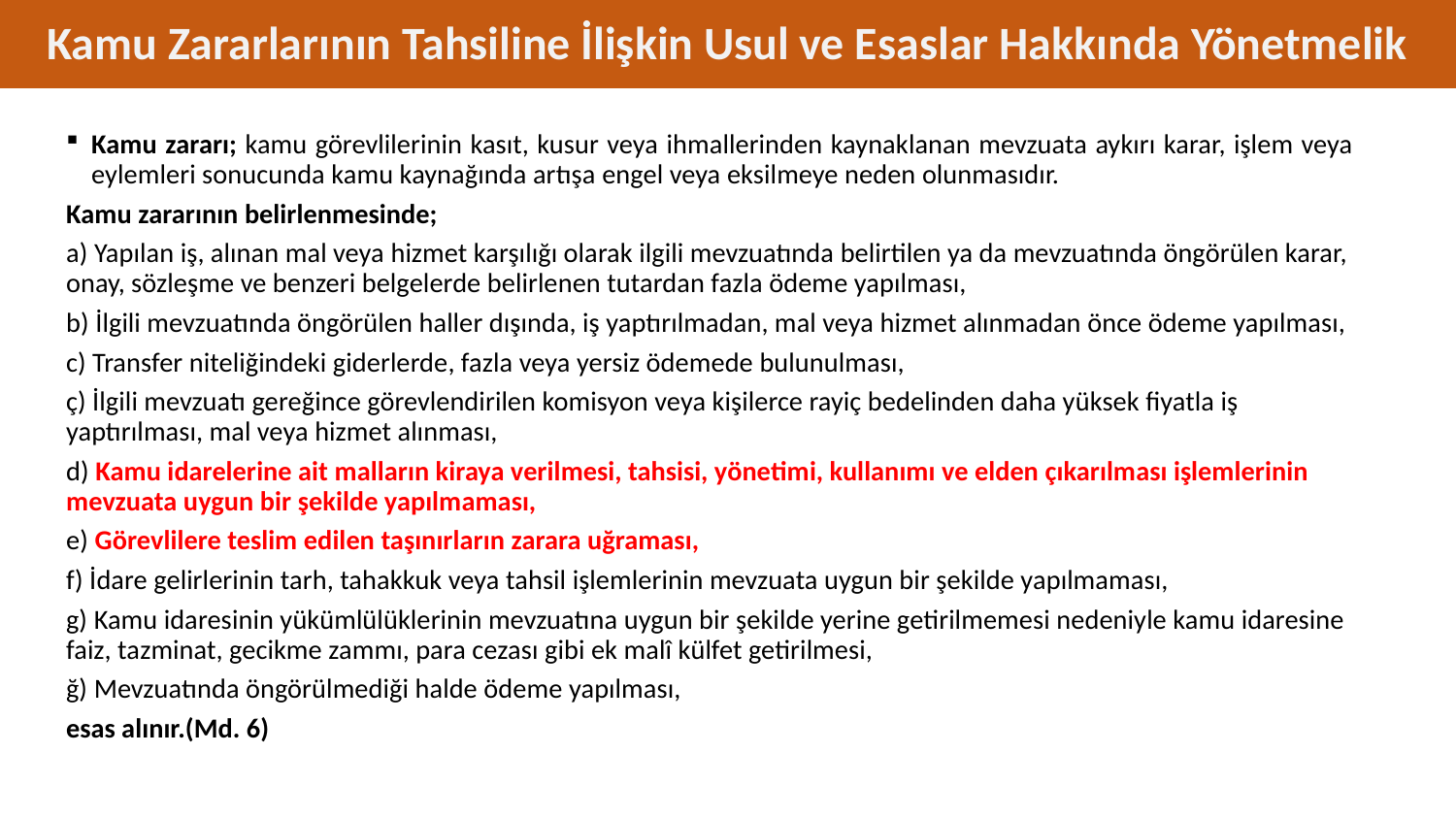

Kamu Zararlarının Tahsiline İlişkin Usul ve Esaslar Hakkında Yönetmelik
Kamu zararı; kamu görevlilerinin kasıt, kusur veya ihmallerinden kaynaklanan mevzuata aykırı karar, işlem veya eylemleri sonucunda kamu kaynağında artışa engel veya eksilmeye neden olunmasıdır.
Kamu zararının belirlenmesinde;
a) Yapılan iş, alınan mal veya hizmet karşılığı olarak ilgili mevzuatında belirtilen ya da mevzuatında öngörülen karar, onay, sözleşme ve benzeri belgelerde belirlenen tutardan fazla ödeme yapılması,
b) İlgili mevzuatında öngörülen haller dışında, iş yaptırılmadan, mal veya hizmet alınmadan önce ödeme yapılması,
c) Transfer niteliğindeki giderlerde, fazla veya yersiz ödemede bulunulması,
ç) İlgili mevzuatı gereğince görevlendirilen komisyon veya kişilerce rayiç bedelinden daha yüksek fiyatla iş yaptırılması, mal veya hizmet alınması,
d) Kamu idarelerine ait malların kiraya verilmesi, tahsisi, yönetimi, kullanımı ve elden çıkarılması işlemlerinin mevzuata uygun bir şekilde yapılmaması,
e) Görevlilere teslim edilen taşınırların zarara uğraması,
f) İdare gelirlerinin tarh, tahakkuk veya tahsil işlemlerinin mevzuata uygun bir şekilde yapılmaması,
g) Kamu idaresinin yükümlülüklerinin mevzuatına uygun bir şekilde yerine getirilmemesi nedeniyle kamu idaresine faiz, tazminat, gecikme zammı, para cezası gibi ek malî külfet getirilmesi,
ğ) Mevzuatında öngörülmediği halde ödeme yapılması,
esas alınır.(Md. 6)